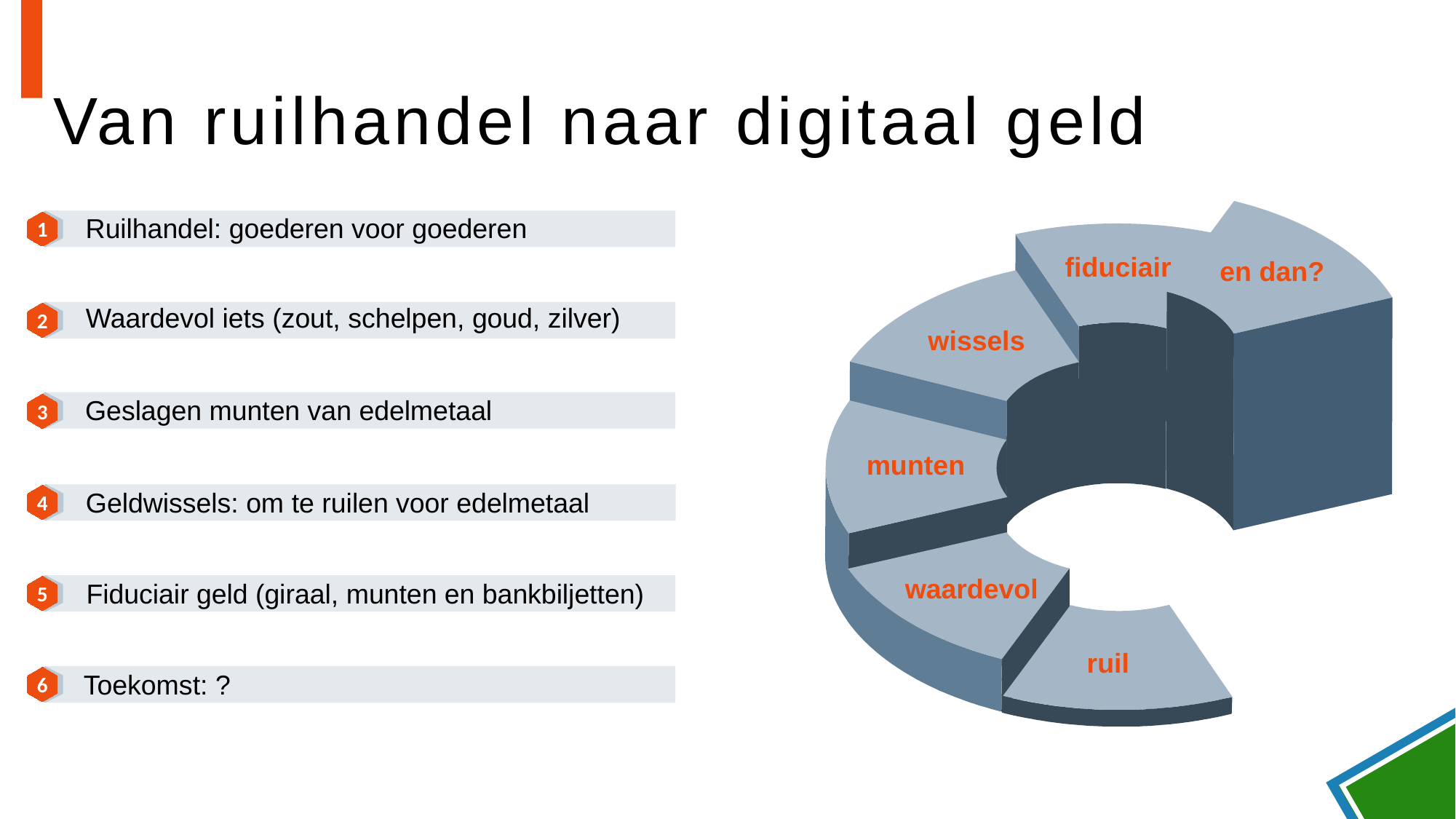

# Van ruilhandel naar digitaal geld

Ruilhandel: goederen voor goederen

1

fiduciair
en dan?

Waardevol iets (zout, schelpen, goud, zilver)

2
wissels
Geslagen munten van edelmetaal

3

munten
Geldwissels: om te ruilen voor edelmetaal

4

waardevol
Fiduciair geld (giraal, munten en bankbiljetten)

5

ruil
Toekomst: ?

6